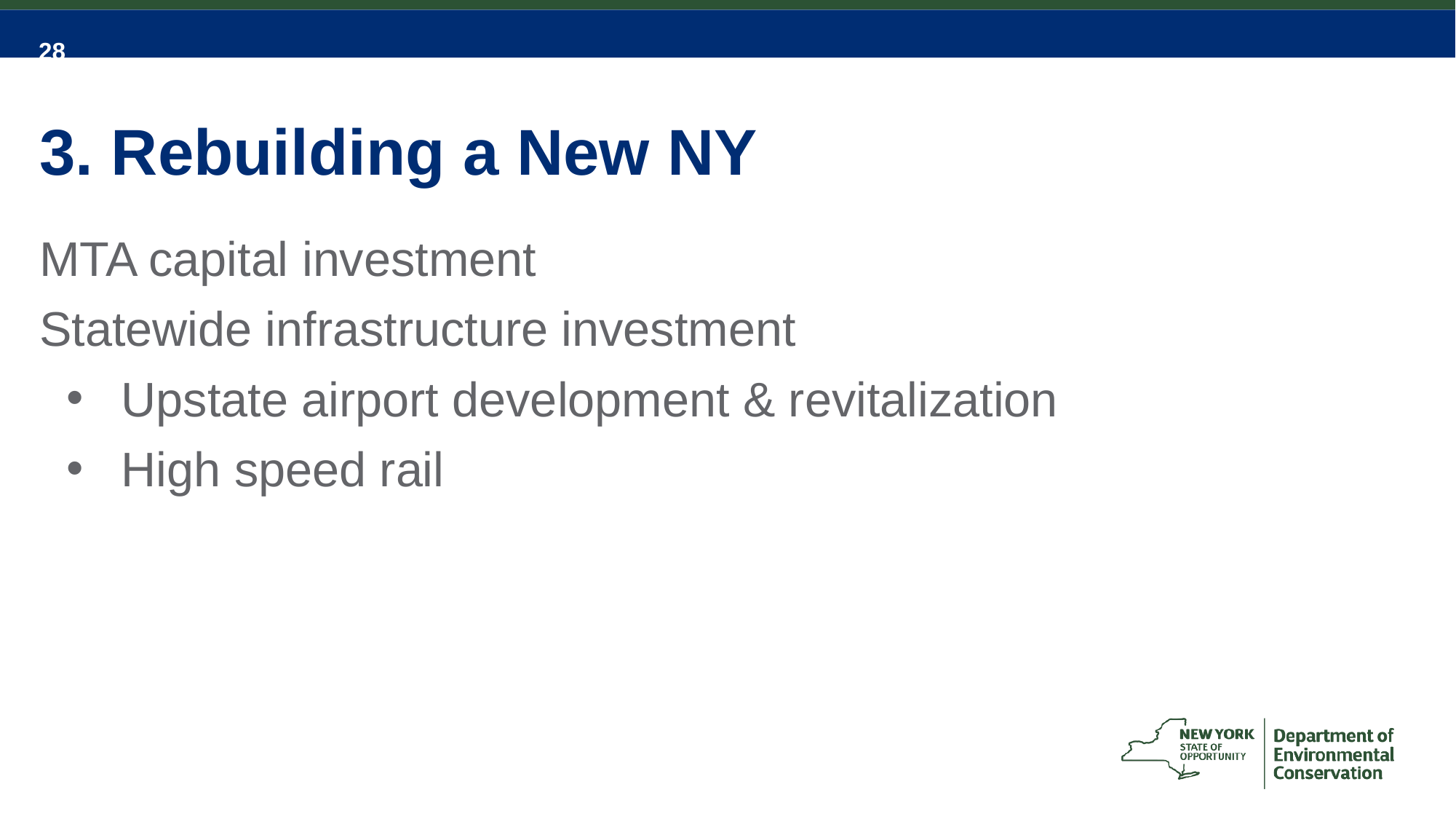

# 3. Rebuilding a New NY
MTA capital investment
Statewide infrastructure investment
Upstate airport development & revitalization
High speed rail